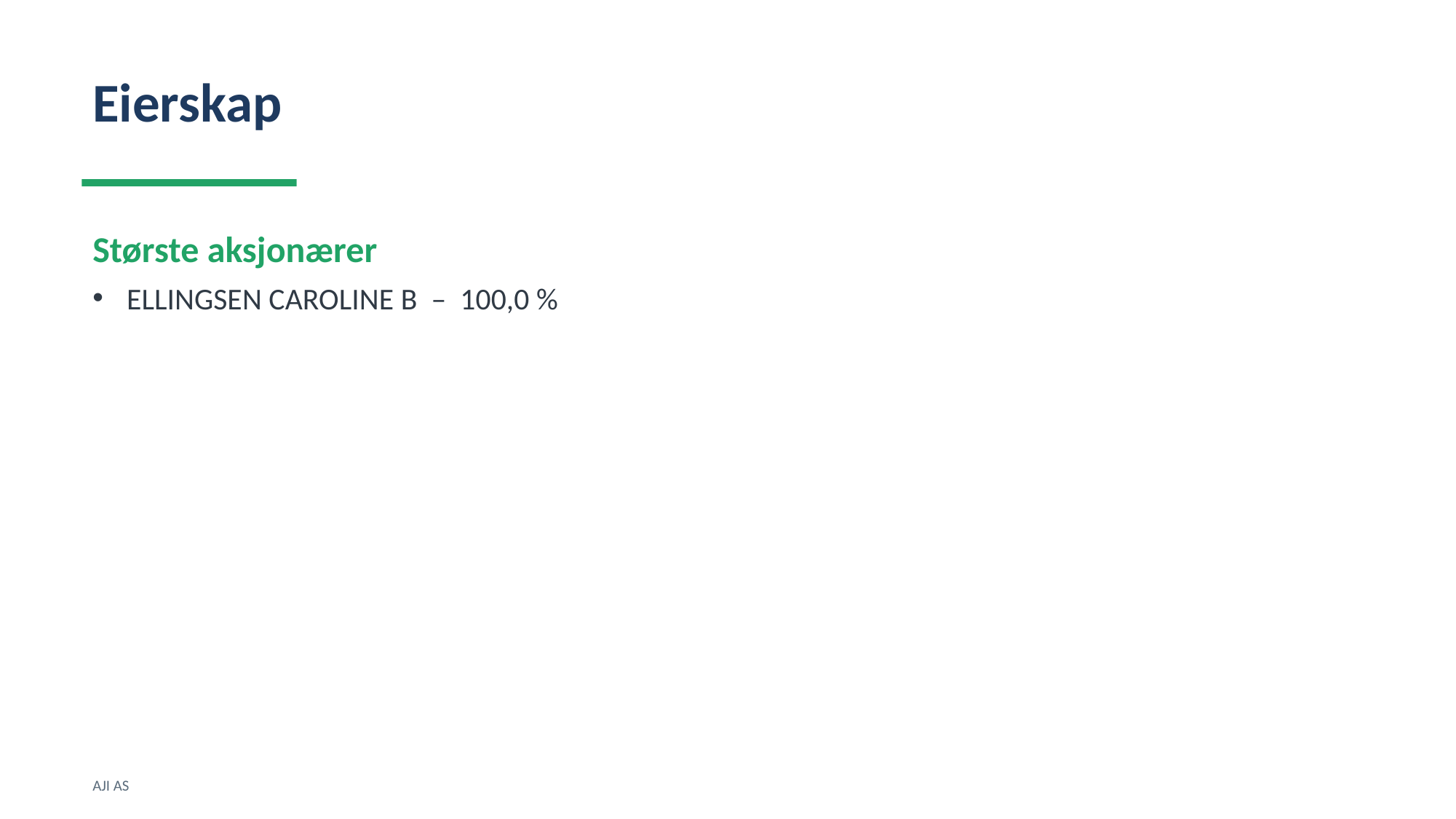

Eierskap

Største aksjonærer
ELLINGSEN CAROLINE B  –  100,0 %
AJI AS